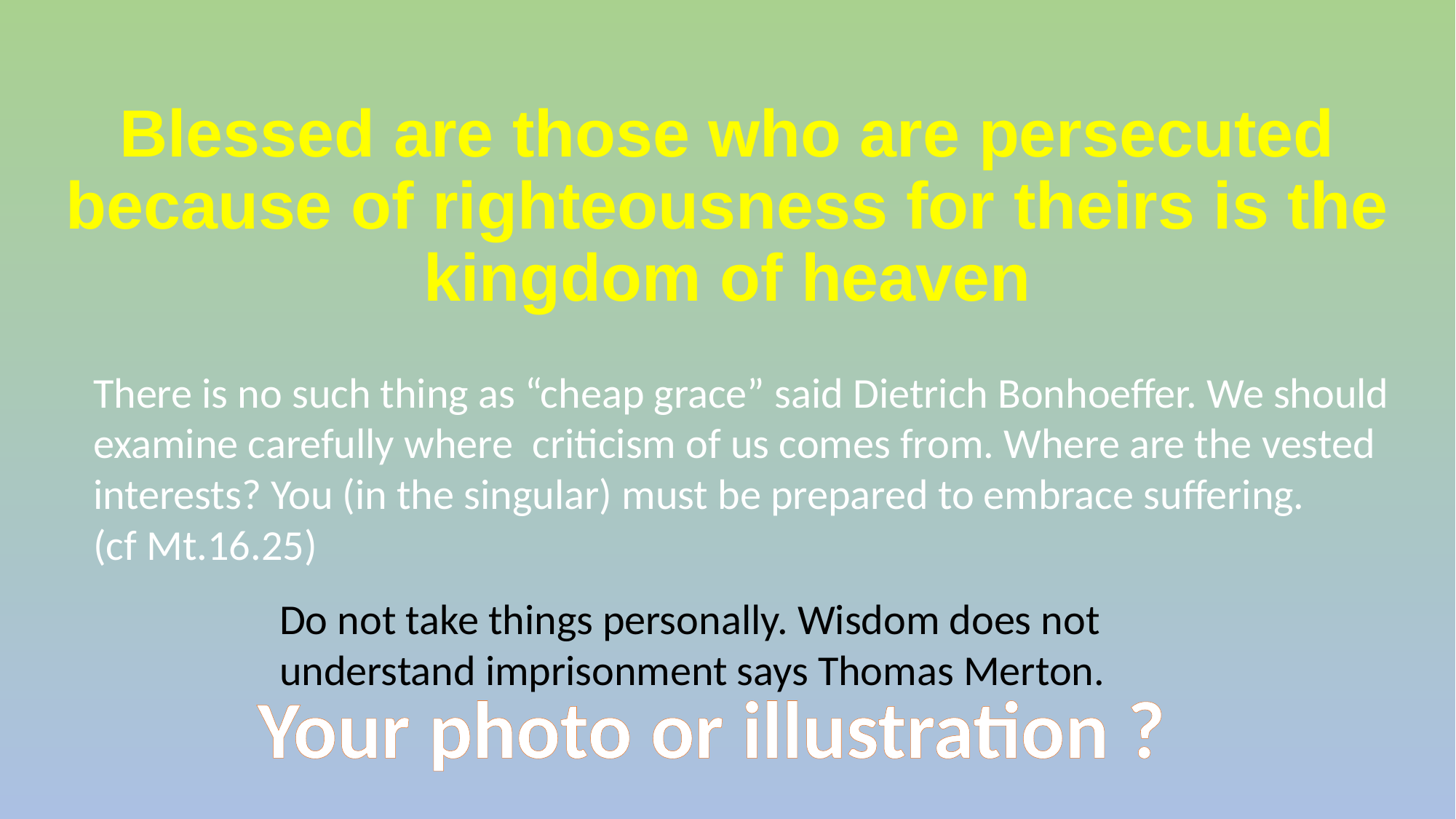

Blessed are those who are persecuted because of righteousness for theirs is the kingdom of heaven
There is no such thing as “cheap grace” said Dietrich Bonhoeffer. We should examine carefully where  criticism of us comes from. Where are the vested interests? You (in the singular) must be prepared to embrace suffering.
(cf Mt.16.25)

Do not take things personally. Wisdom does not understand imprisonment says Thomas Merton.
Your photo or illustration ?